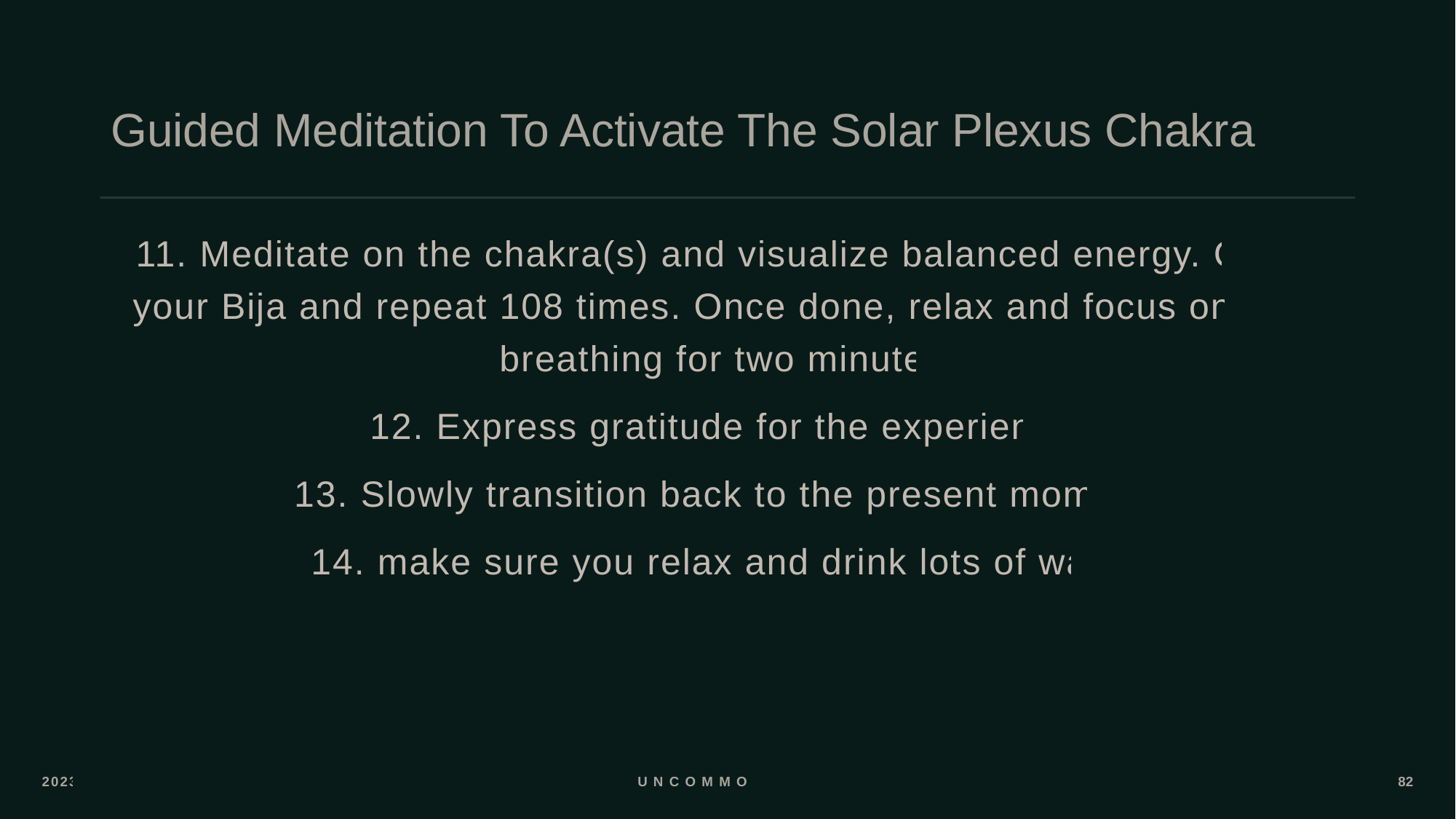

# Guided Meditation To Activate The Solar Plexus Chakra
11. Meditate on the chakra(s) and visualize balanced energy. Chant your Bija and repeat 108 times. Once done, relax and focus on your breathing for two minutes.
12. Express gratitude for the experience.
13. Slowly transition back to the present moment.
14. make sure you relax and drink lots of water.
2023
Uncommon ppl
82